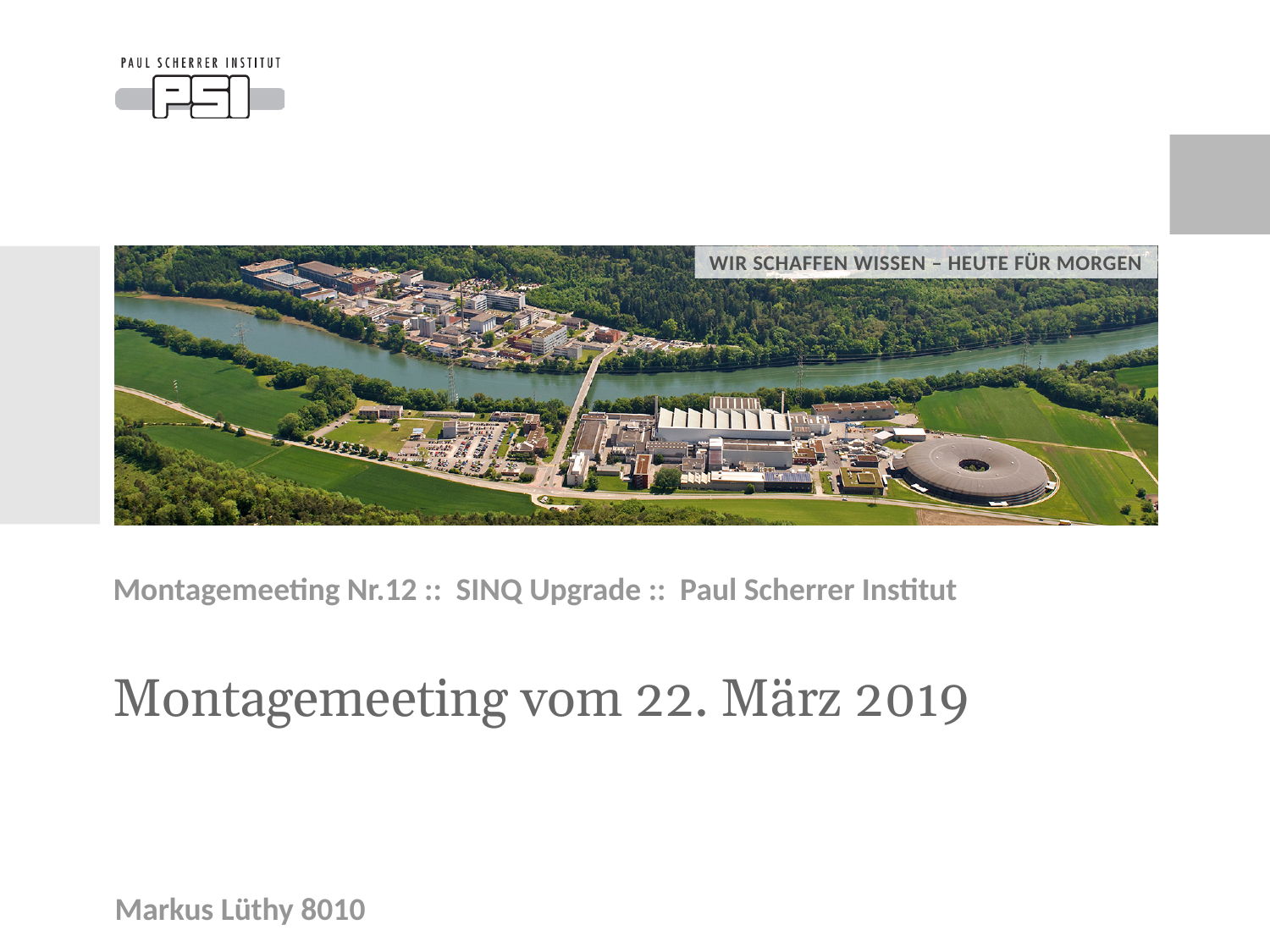

Montagemeeting Nr.12 ::  SINQ Upgrade ::  Paul Scherrer Institut

# Montagemeeting vom 22. März 2019
Markus Lüthy 8010